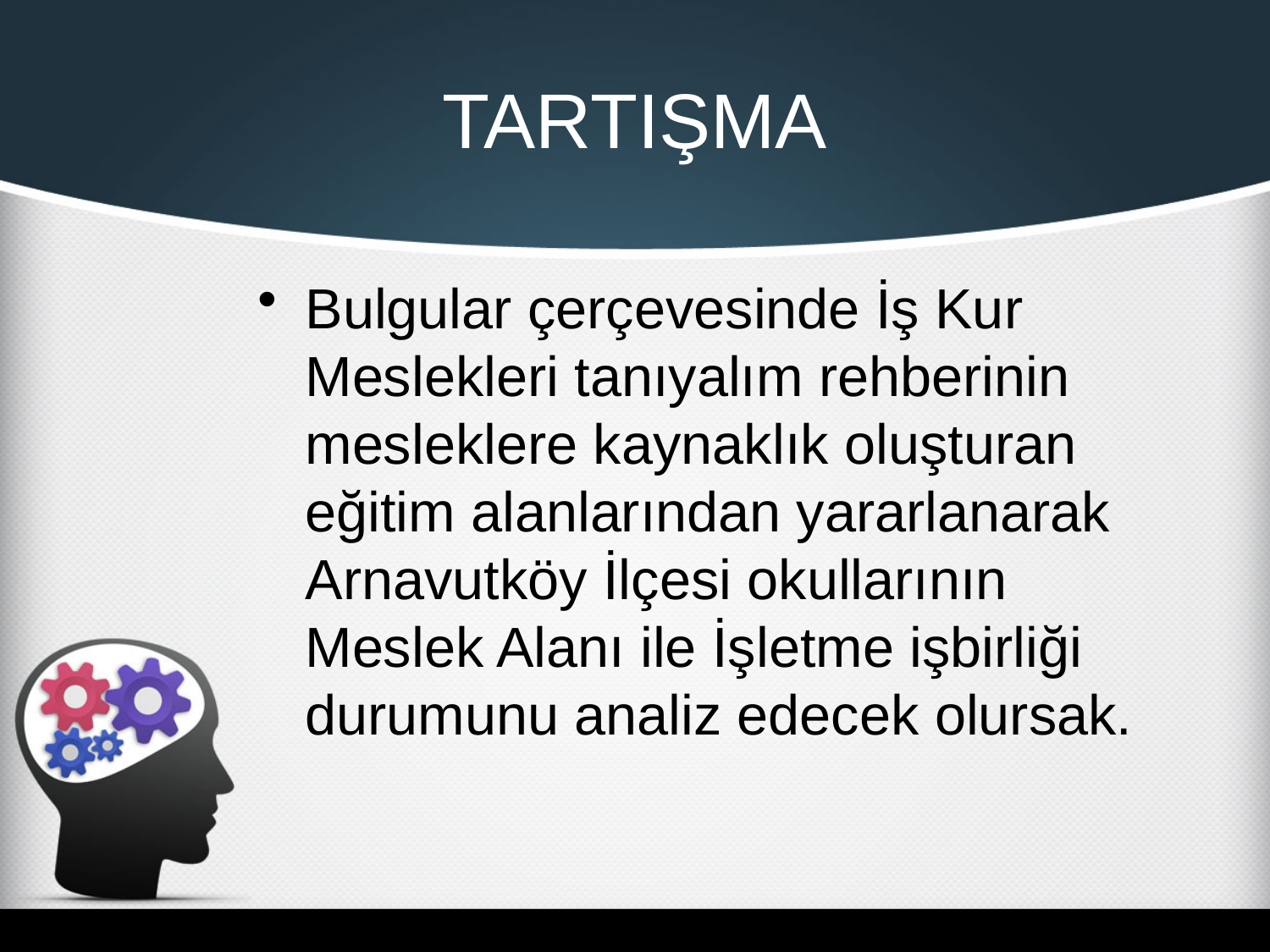

# TARTIŞMA
Bulgular çerçevesinde İş Kur Meslekleri tanıyalım rehberinin mesleklere kaynaklık oluşturan eğitim alanlarından yararlanarak Arnavutköy İlçesi okullarının Meslek Alanı ile İşletme işbirliği durumunu analiz edecek olursak.